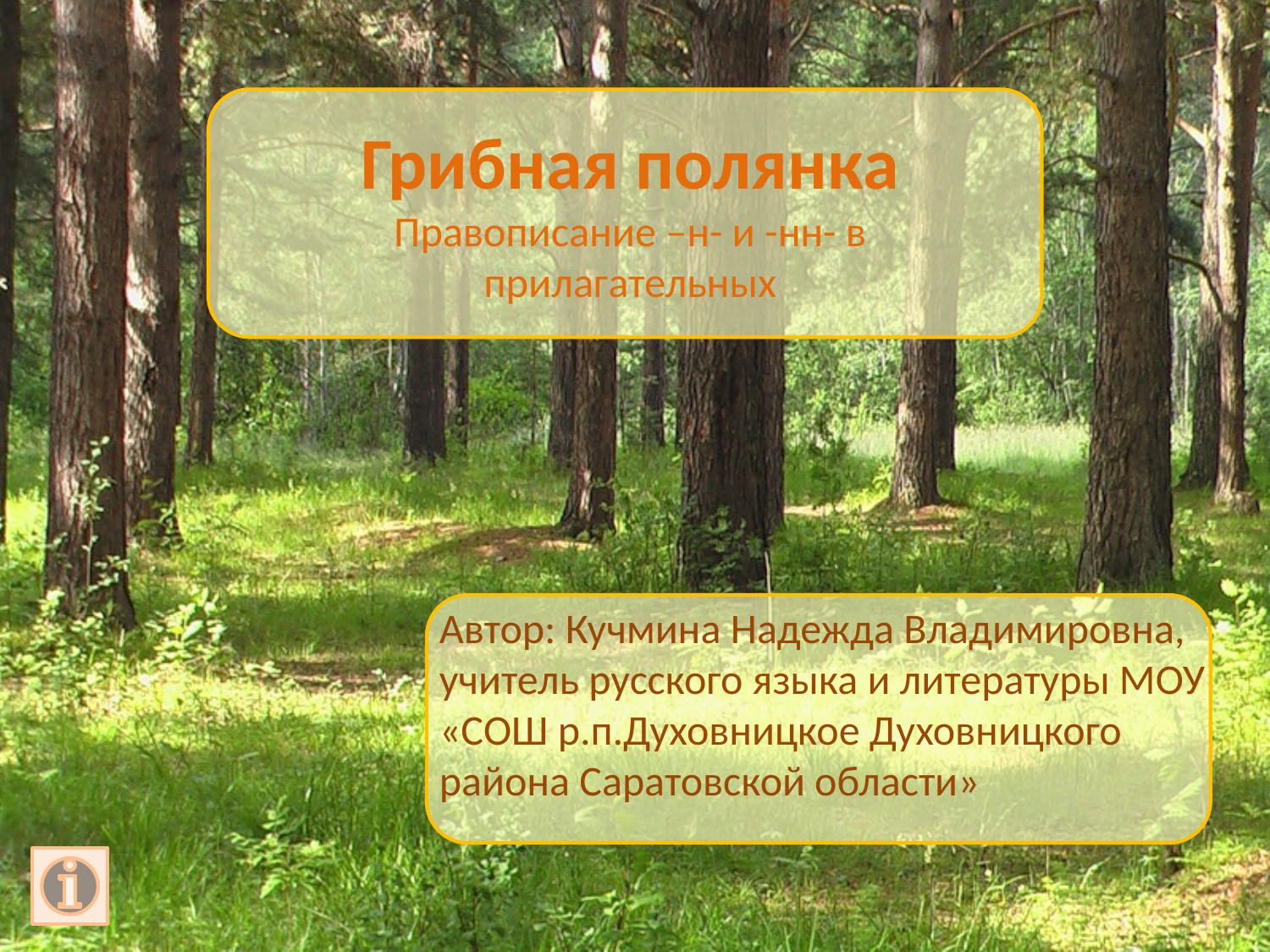

# Грибная полянка Правописание –н- и -нн- в прилагательных

Автор: Кучмина Надежда Владимировна, учитель русского языка и литературы МОУ «СОШ р.п.Духовницкое Духовницкого района Саратовской области»